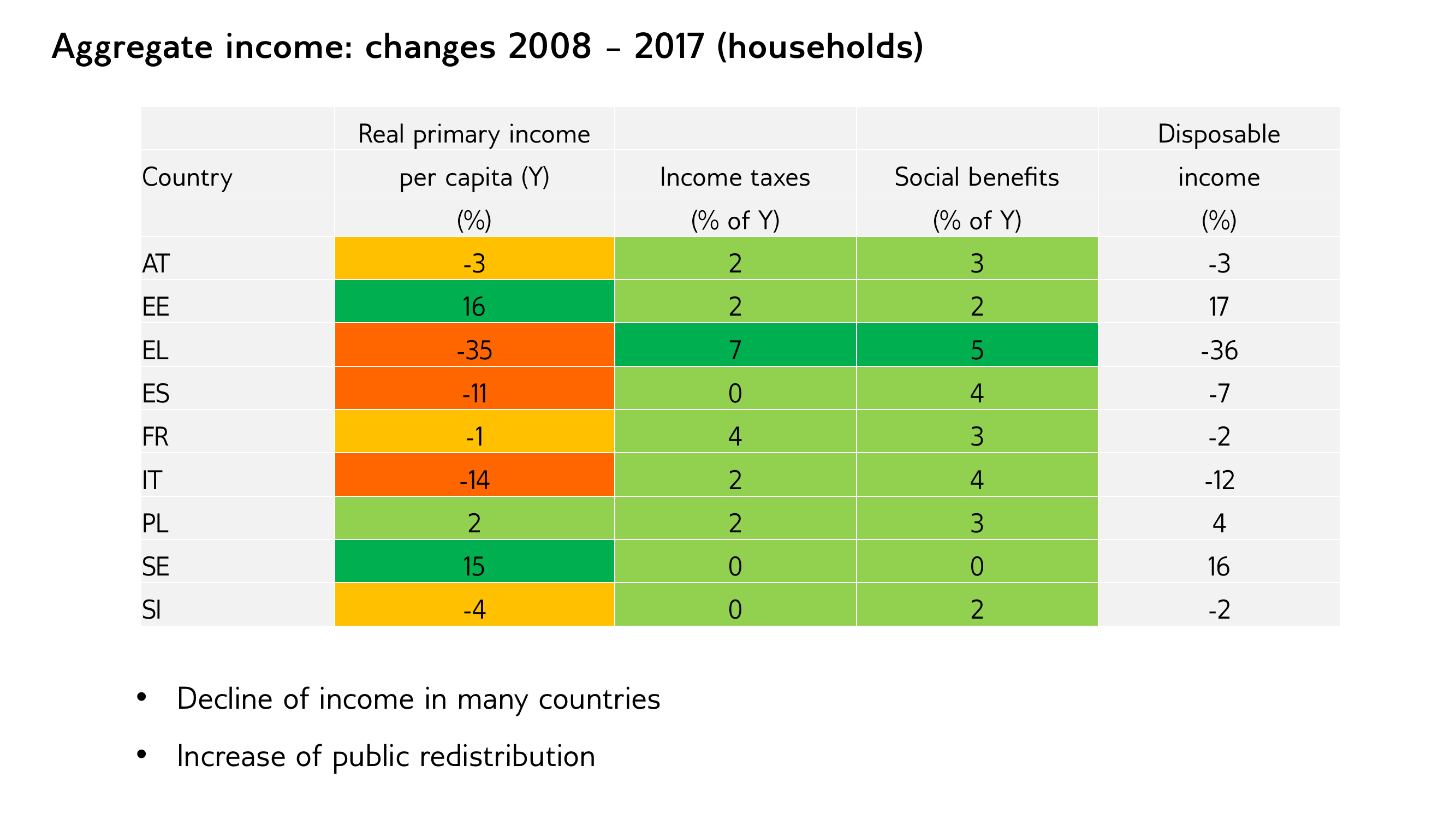

# Aggregate income: changes 2008 – 2017 (households)
|  | Real primary income |  |  | Disposable |
| --- | --- | --- | --- | --- |
| Country | per capita (Y) | Income taxes | Social benefits | income |
|  | (%) | (% of Y) | (% of Y) | (%) |
| AT | -3 | 2 | 3 | -3 |
| EE | 16 | 2 | 2 | 17 |
| EL | -35 | 7 | 5 | -36 |
| ES | -11 | 0 | 4 | -7 |
| FR | -1 | 4 | 3 | -2 |
| IT | -14 | 2 | 4 | -12 |
| PL | 2 | 2 | 3 | 4 |
| SE | 15 | 0 | 0 | 16 |
| SI | -4 | 0 | 2 | -2 |
Decline of income in many countries
Increase of public redistribution